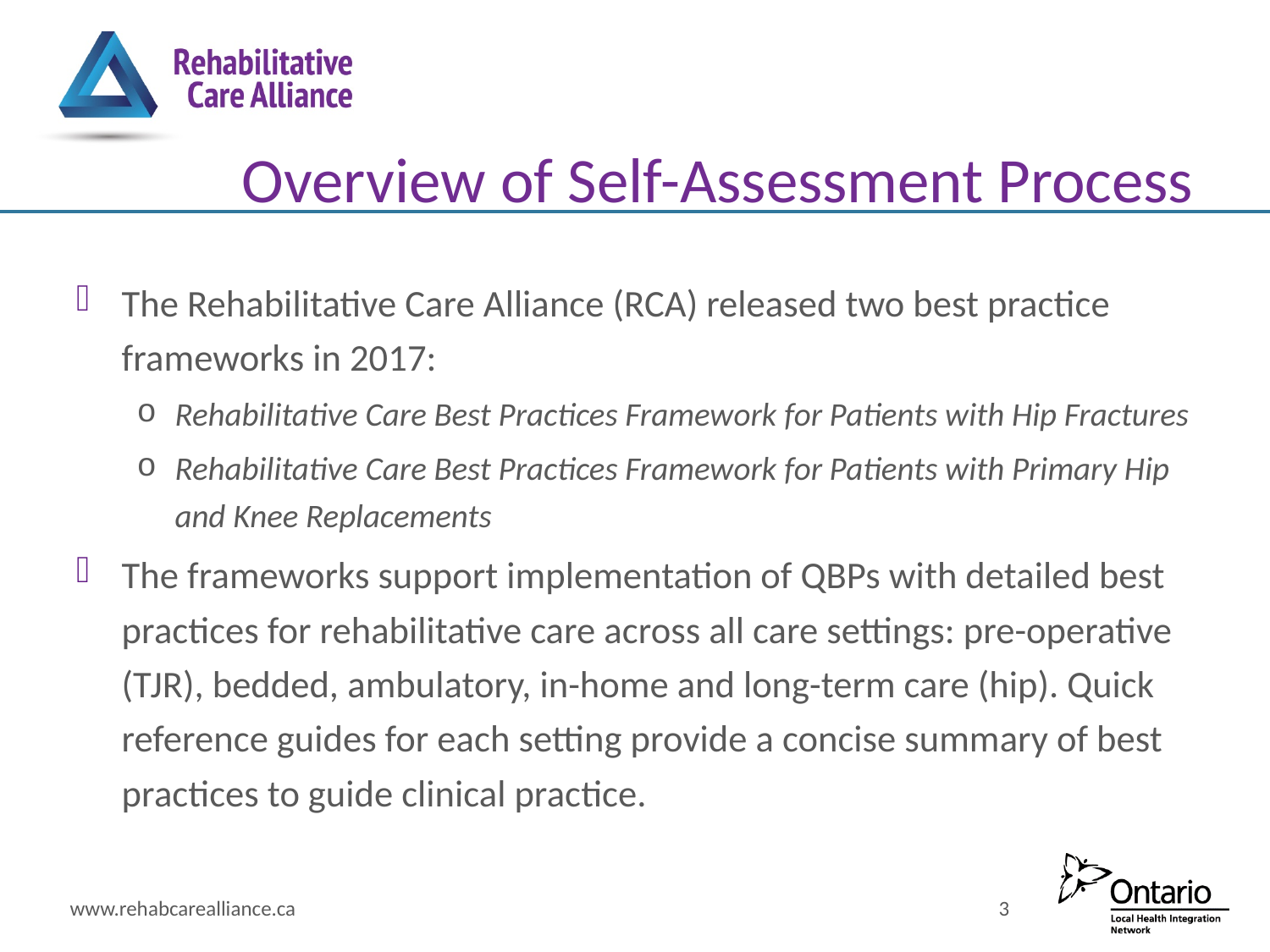

# Overview of Self-Assessment Process

The Rehabilitative Care Alliance (RCA) released two best practice frameworks in 2017:
Rehabilitative Care Best Practices Framework for Patients with Hip Fractures
Rehabilitative Care Best Practices Framework for Patients with Primary Hip and Knee Replacements
The frameworks support implementation of QBPs with detailed best practices for rehabilitative care across all care settings: pre-operative (TJR), bedded, ambulatory, in-home and long-term care (hip). Quick reference guides for each setting provide a concise summary of best practices to guide clinical practice.
www.rehabcarealliance.ca
3